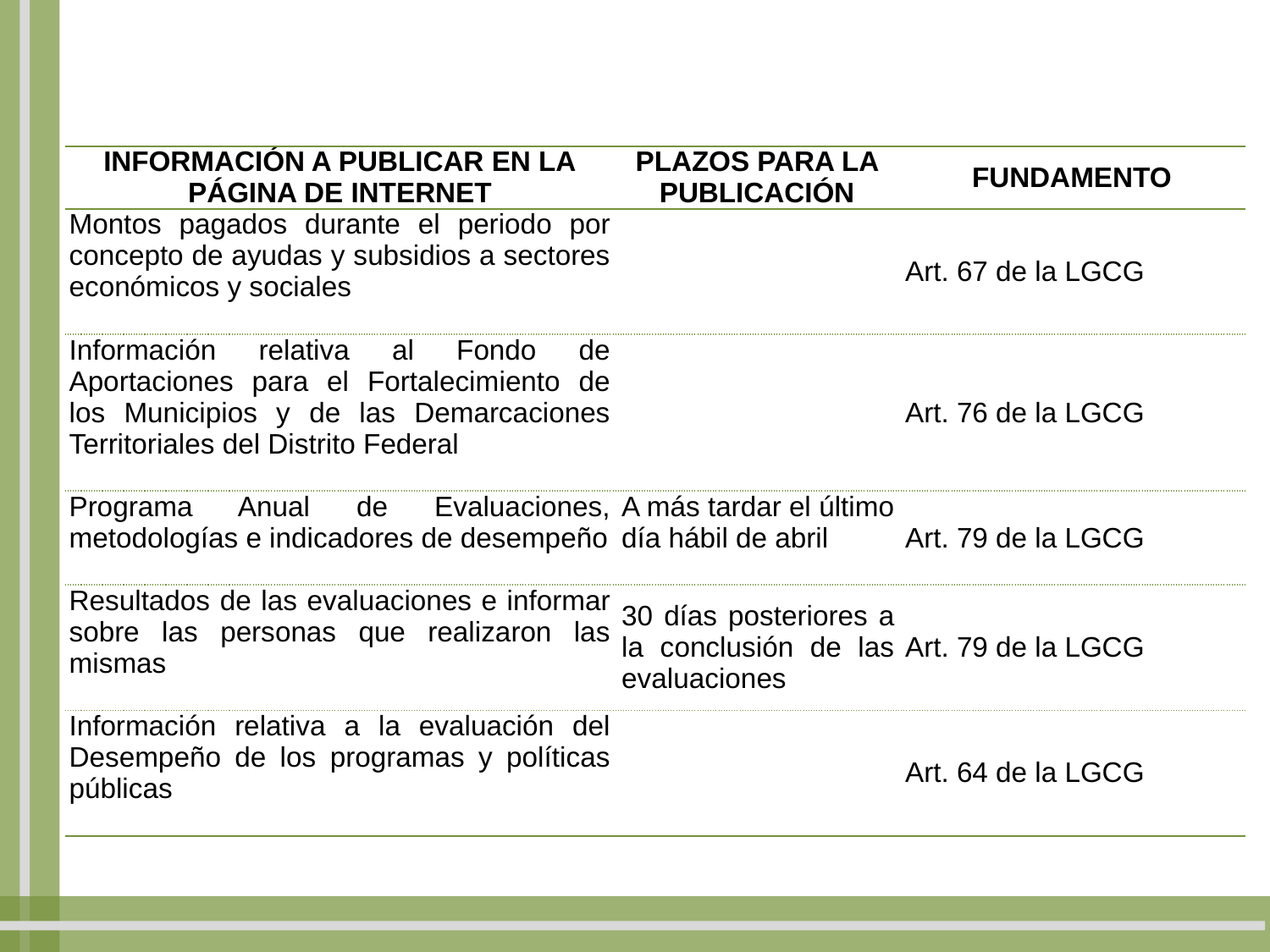

| INFORMACIÓN A PUBLICAR EN LA PÁGINA DE INTERNET | PLAZOS PARA LA PUBLICACIÓN | FUNDAMENTO |
| --- | --- | --- |
| Montos pagados durante el periodo por concepto de ayudas y subsidios a sectores económicos y sociales |  | Art. 67 de la LGCG |
| Información relativa al Fondo de Aportaciones para el Fortalecimiento de los Municipios y de las Demarcaciones Territoriales del Distrito Federal |  | Art. 76 de la LGCG |
| Programa Anual de Evaluaciones, metodologías e indicadores de desempeño | A más tardar el último día hábil de abril | Art. 79 de la LGCG |
| Resultados de las evaluaciones e informar sobre las personas que realizaron las mismas | 30 días posteriores a la conclusión de las evaluaciones | Art. 79 de la LGCG |
| Información relativa a la evaluación del Desempeño de los programas y políticas públicas |  | Art. 64 de la LGCG |